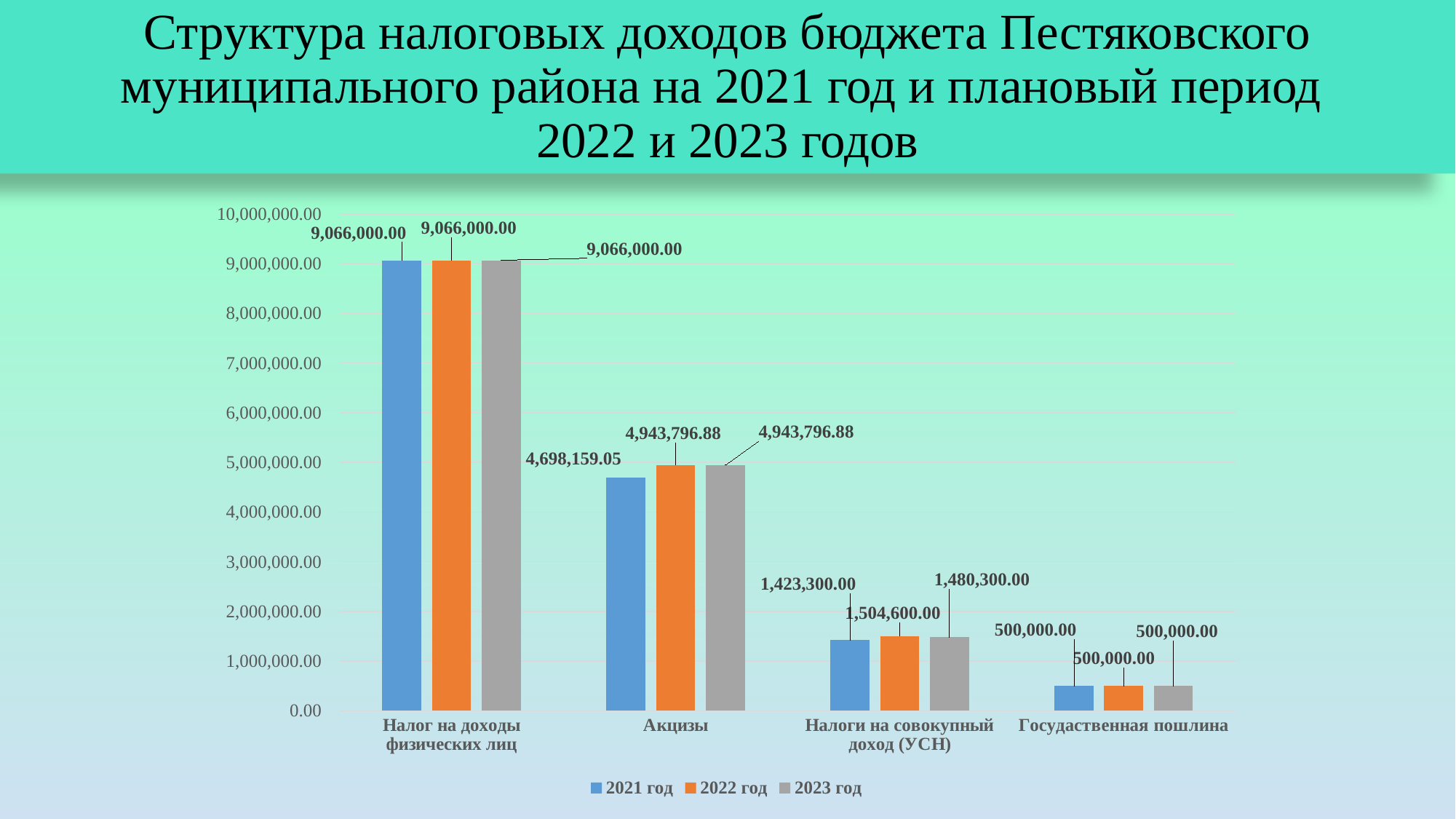

# Структура налоговых доходов бюджета Пестяковского муниципального района на 2021 год и плановый период 2022 и 2023 годов

### Chart

| Category | 2021 год | 2022 год | 2023 год |
|---|---|---|---|
| Налог на доходы физических лиц | 9066000.0 | 9066000.0 | 9066000.0 |
| Акцизы | 4698159.05 | 4943796.88 | 4943796.88 |
| Налоги на совокупный доход (УСН) | 1423300.0 | 1504600.0 | 1480300.0 |
| Госудаственная пошлина | 500000.0 | 500000.0 | 500000.0 |